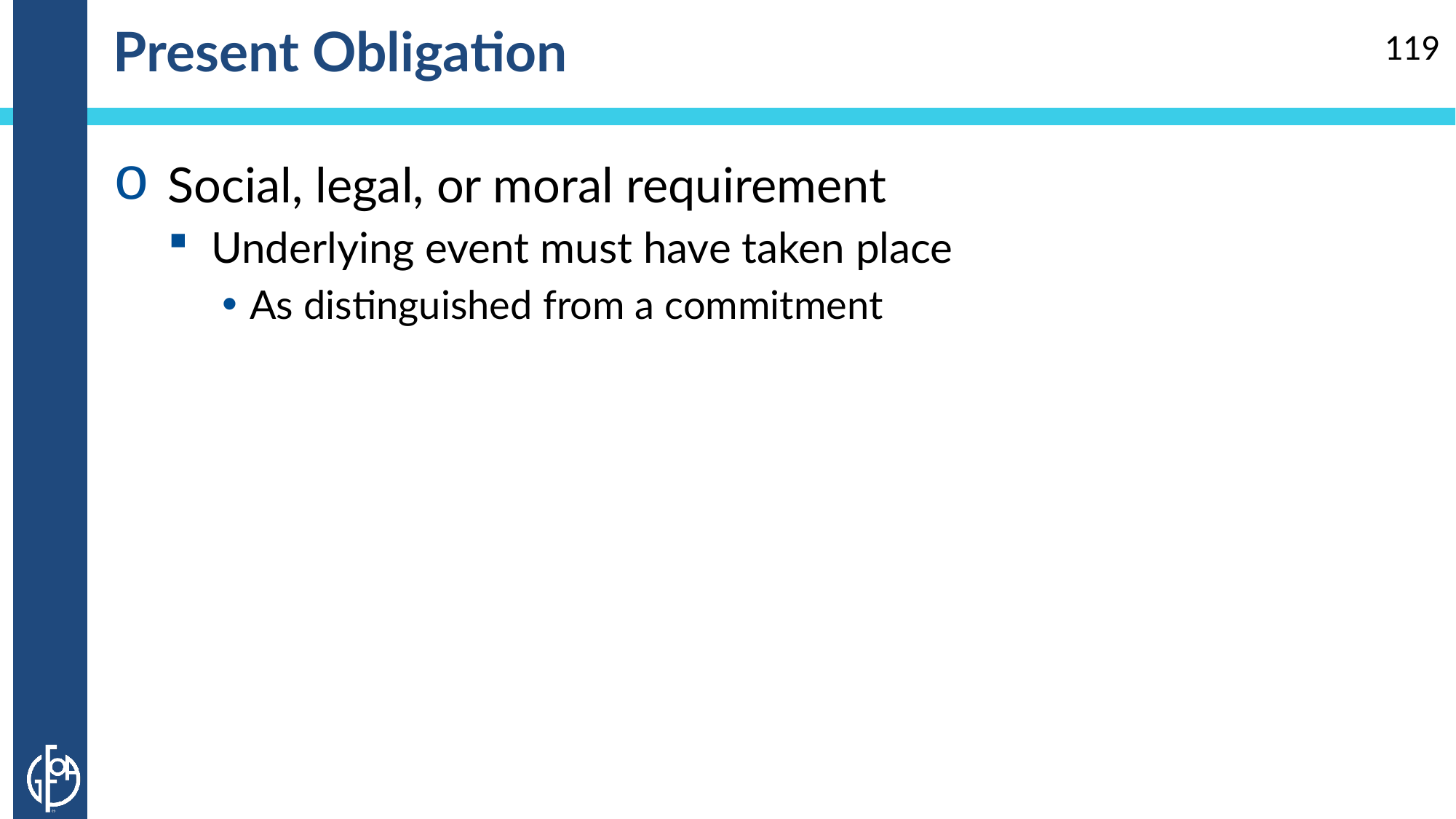

# Present Obligation
119
Social, legal, or moral requirement
 Underlying event must have taken place
As distinguished from a commitment